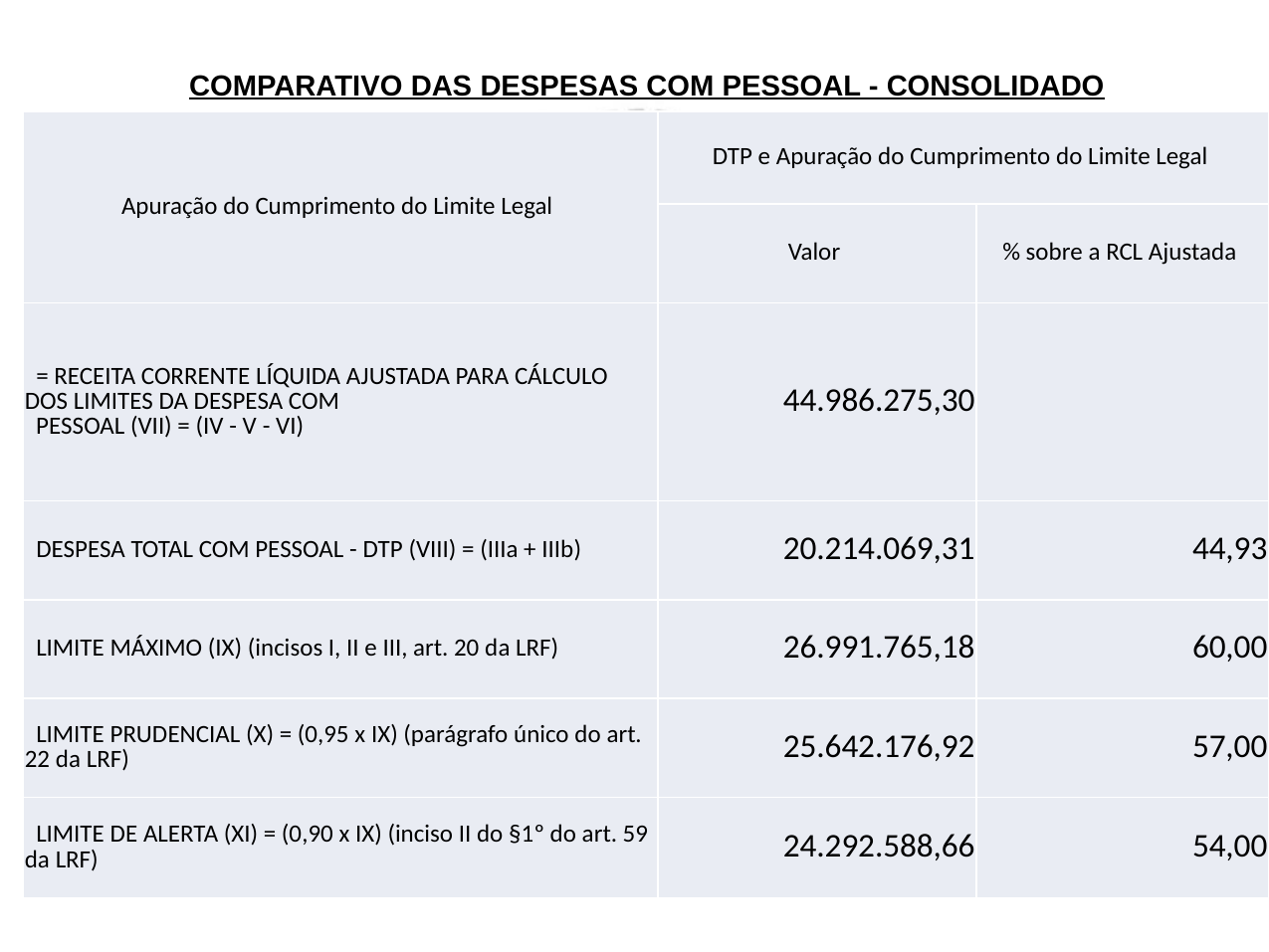

COMPARATIVO DAS DESPESAS COM PESSOAL - CONSOLIDADO
| Apuração do Cumprimento do Limite Legal | DTP e Apuração do Cumprimento do Limite Legal |  |
| --- | --- | --- |
|  | Valor | % sobre a RCL Ajustada |
| = RECEITA CORRENTE LÍQUIDA AJUSTADA PARA CÁLCULO DOS LIMITES DA DESPESA COM PESSOAL (VII) = (IV - V - VI) | 44.986.275,30 |  |
| DESPESA TOTAL COM PESSOAL - DTP (VIII) = (IIIa + IIIb) | 20.214.069,31 | 44,93 |
| LIMITE MÁXIMO (IX) (incisos I, II e III, art. 20 da LRF) | 26.991.765,18 | 60,00 |
| LIMITE PRUDENCIAL (X) = (0,95 x IX) (parágrafo único do art. 22 da LRF) | 25.642.176,92 | 57,00 |
| LIMITE DE ALERTA (XI) = (0,90 x IX) (inciso II do §1º do art. 59 da LRF) | 24.292.588,66 | 54,00 |
2º Quadrimestre de 2023
DESPESAS COM PESSOAL
Executivo
Legislativo
Consolidado
Total da Despesa com Pessoal para Fins de Apuração do
Limite - TDP
19.045.686,18 1.168.331,18 20.214.017,36
Receita Corrente Líquida (RCL) Ajustada
Apuração do Limite - TDP sobre a RCL
Limite Máximo (Inciso I, II e III do art. 20 da LRF)
45.131.774,35
42,20%
54,00%
2,59%
6,00%
44,79%
60,00%